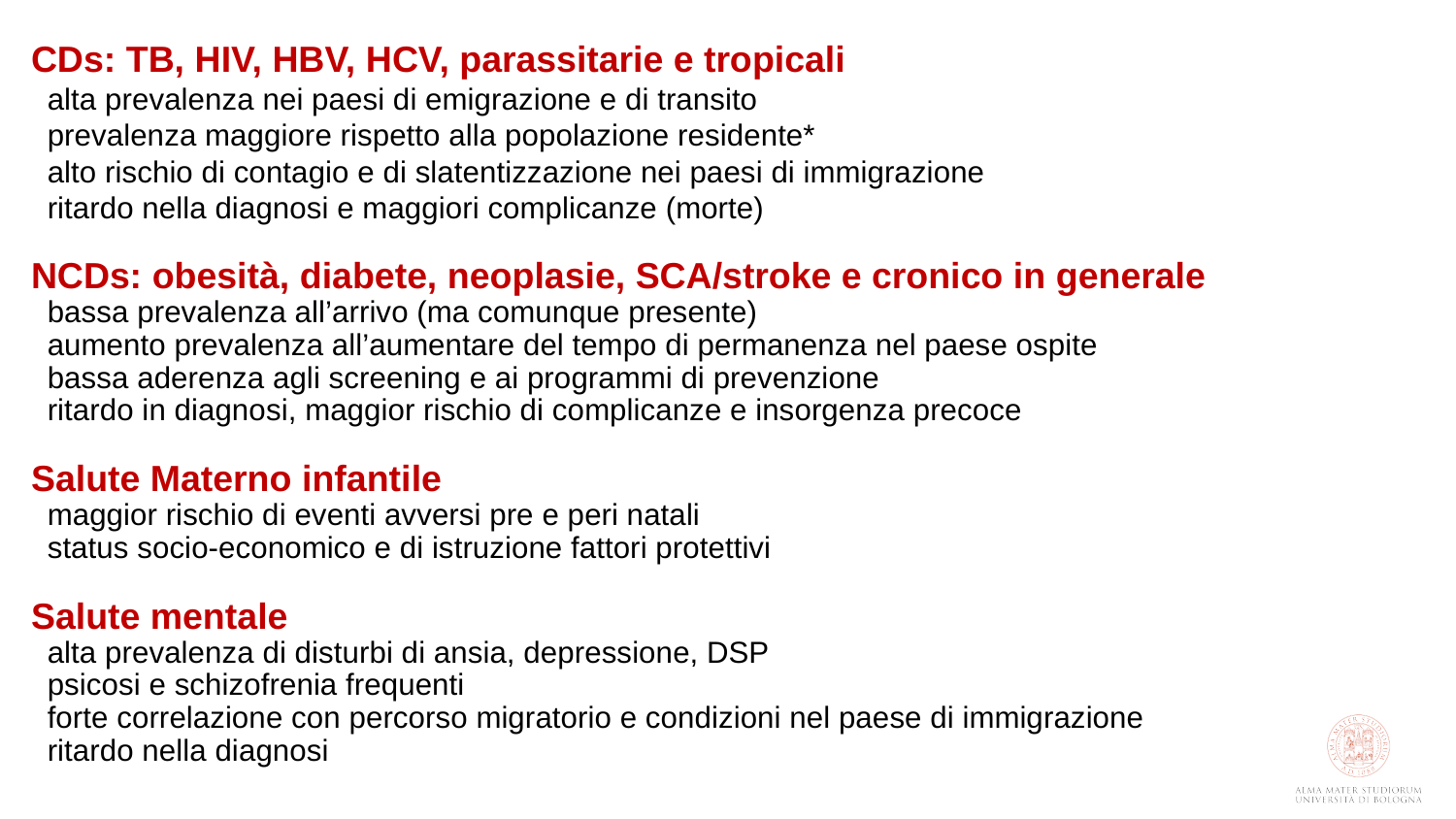

CDs: TB, HIV, HBV, HCV, parassitarie e tropicali
alta prevalenza nei paesi di emigrazione e di transito
prevalenza maggiore rispetto alla popolazione residente*
alto rischio di contagio e di slatentizzazione nei paesi di immigrazione
ritardo nella diagnosi e maggiori complicanze (morte)
NCDs: obesità, diabete, neoplasie, SCA/stroke e cronico in generale
bassa prevalenza all’arrivo (ma comunque presente)
aumento prevalenza all’aumentare del tempo di permanenza nel paese ospite
bassa aderenza agli screening e ai programmi di prevenzione
ritardo in diagnosi, maggior rischio di complicanze e insorgenza precoce
Salute Materno infantile
maggior rischio di eventi avversi pre e peri natali
status socio-economico e di istruzione fattori protettivi
Salute mentale
alta prevalenza di disturbi di ansia, depressione, DSP
psicosi e schizofrenia frequenti
forte correlazione con percorso migratorio e condizioni nel paese di immigrazione
ritardo nella diagnosi